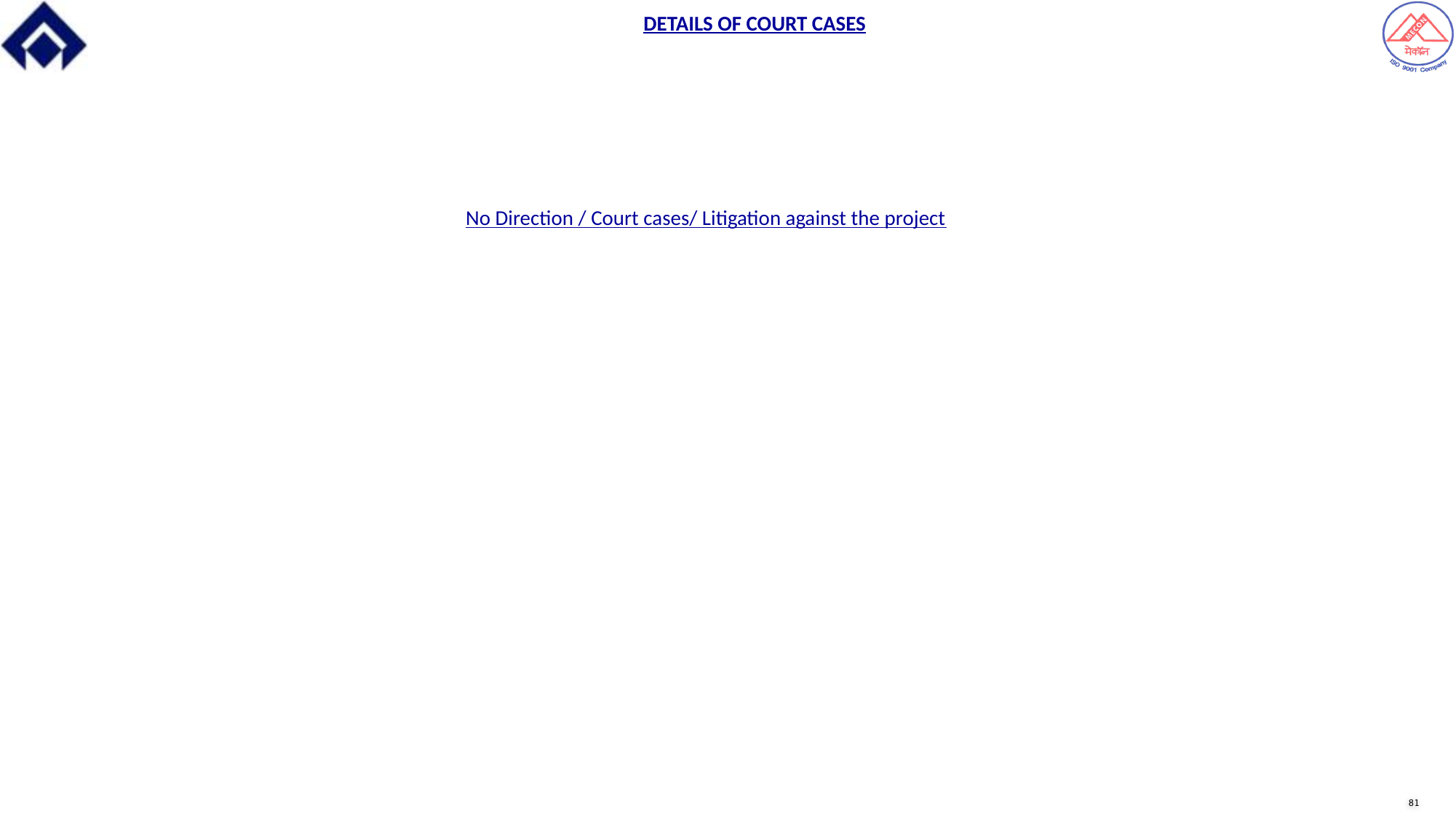

DETAILS OF COURT CASES
No Direction / Court cases/ Litigation against the project